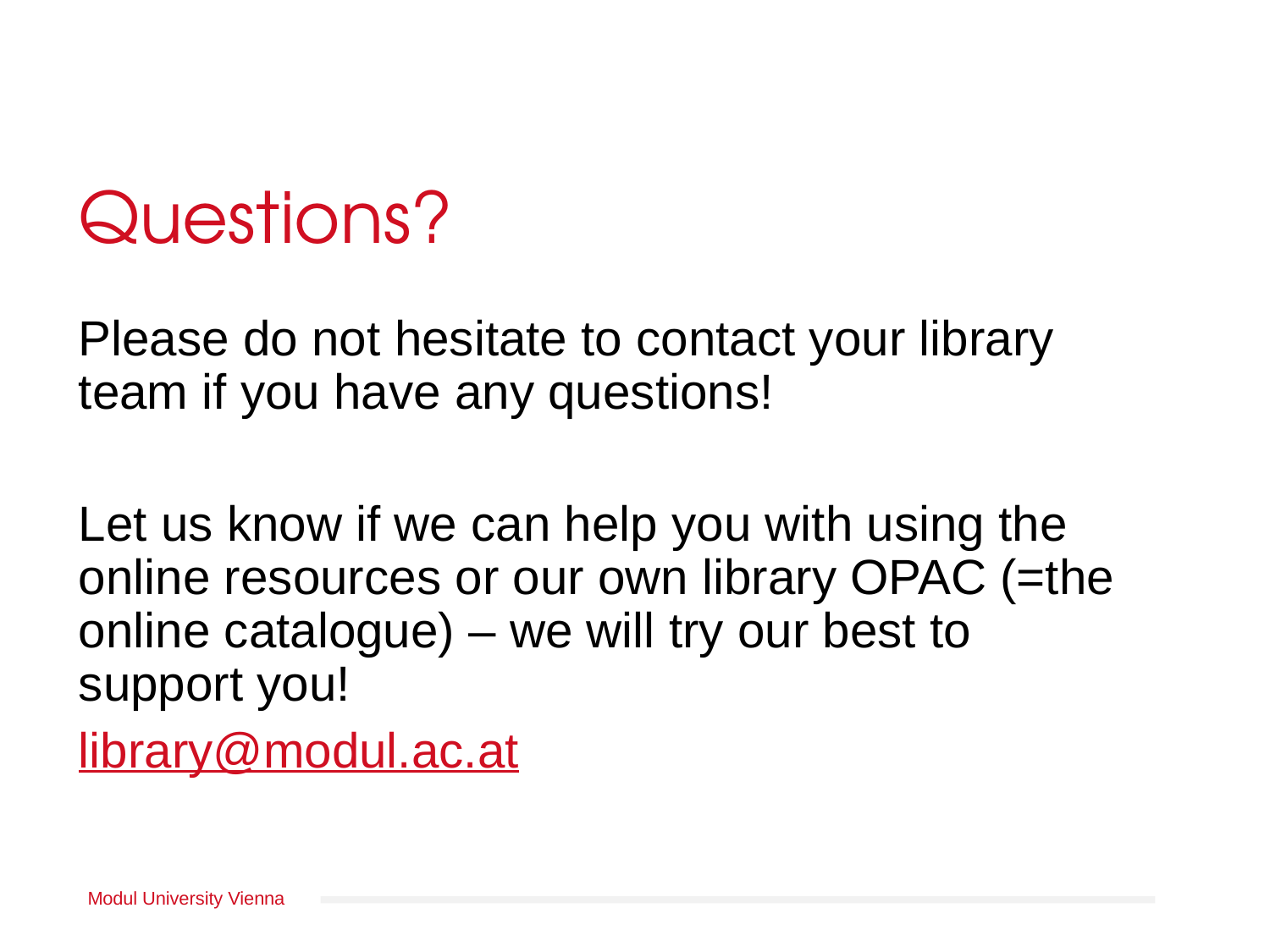

# Questions?
Please do not hesitate to contact your library team if you have any questions!

Let us know if we can help you with using the online resources or our own library OPAC (=the online catalogue) – we will try our best to support you!
library@modul.ac.at